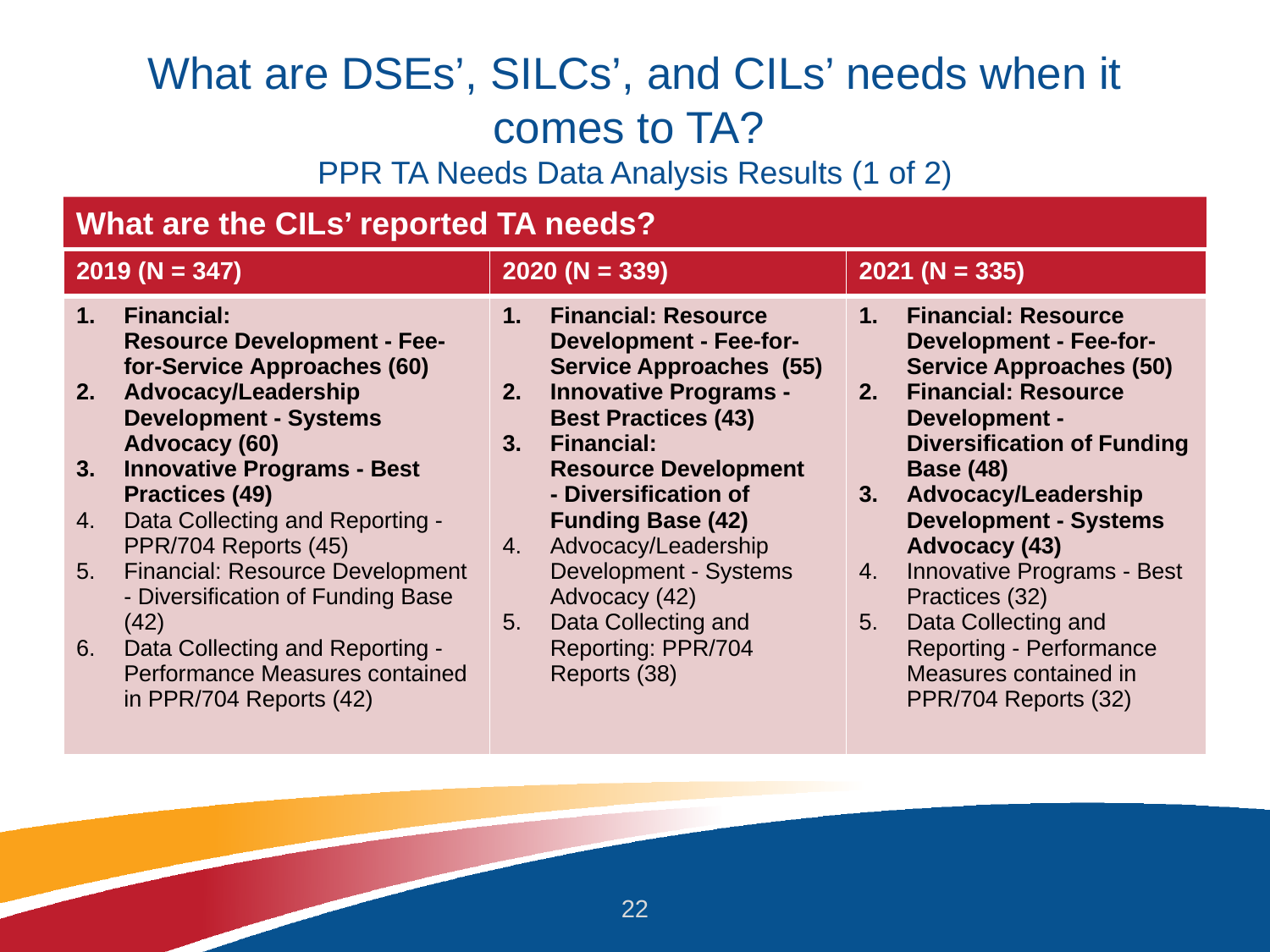

# What are DSEs’, SILCs’, and CILs’ needs when it comes to TA? PPR TA Needs Data Analysis Results (1 of 2)
What are the CILs’ reported TA needs?
| 2019 (N = 347) | 2020 (N = 339) | 2021 (N = 335) |
| --- | --- | --- |
| Financial: Resource Development - Fee-for-Service Approaches (60) Advocacy/Leadership Development - Systems Advocacy (60) Innovative Programs - Best Practices (49) Data Collecting and Reporting - PPR/704 Reports (45) Financial: Resource Development - Diversification of Funding Base (42) Data Collecting and Reporting - Performance Measures contained in PPR/704 Reports (42) | Financial: Resource Development - Fee-for-Service Approaches  (55) Innovative Programs - Best Practices (43) Financial: Resource Development - Diversification of Funding Base (42) Advocacy/Leadership Development - Systems Advocacy (42) Data Collecting and Reporting: PPR/704 Reports (38) | Financial: Resource Development - Fee-for-Service Approaches (50) Financial: Resource Development - Diversification of Funding Base (48) Advocacy/Leadership Development - Systems Advocacy (43) Innovative Programs - Best Practices (32) Data Collecting and Reporting - Performance Measures contained in PPR/704 Reports (32) |
22